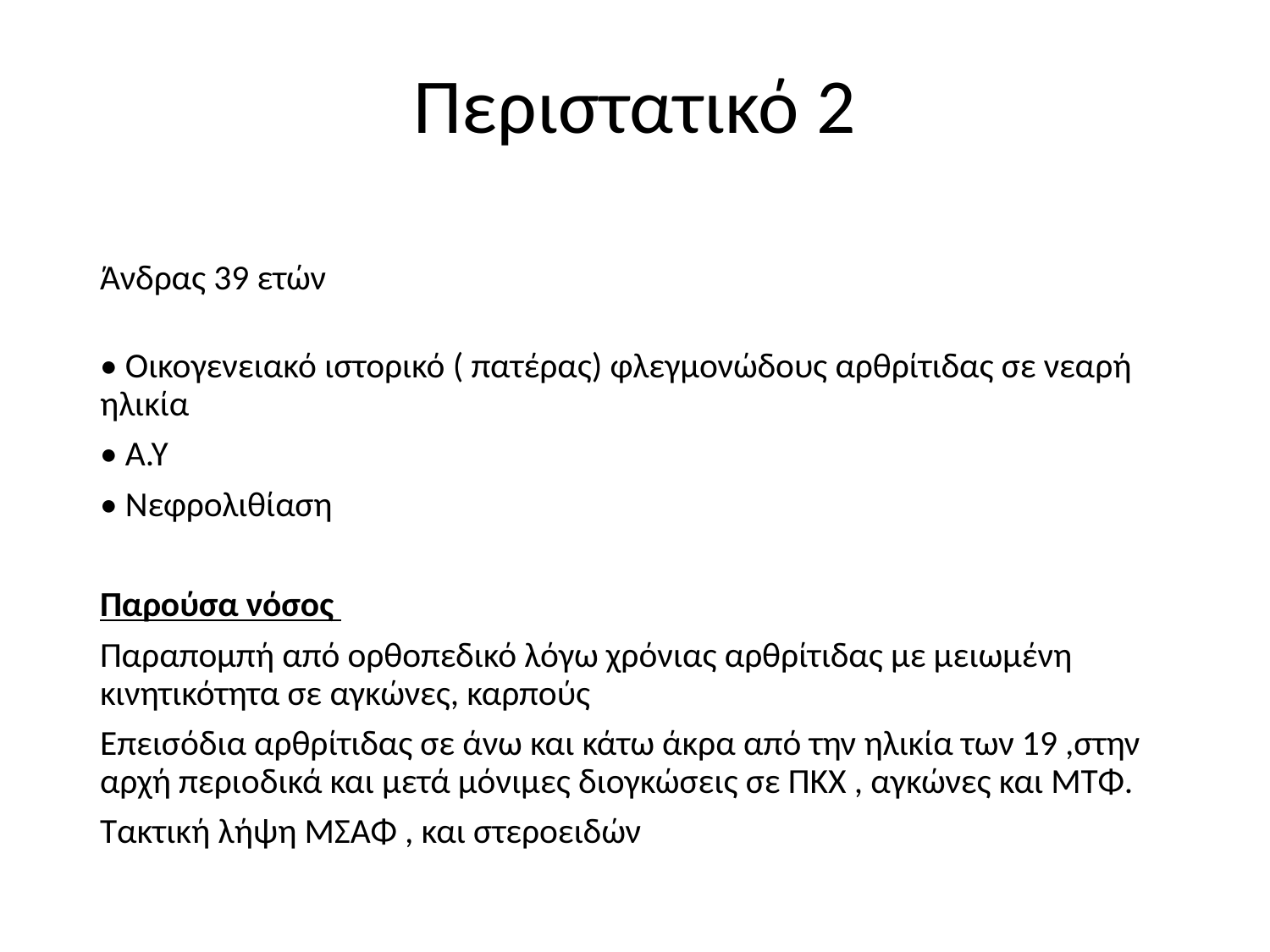

# Περιστατικό 2
Άνδρας 39 ετών
• Οικογενειακό ιστορικό ( πατέρας) φλεγμονώδους αρθρίτιδας σε νεαρή ηλικία
• Α.Υ
• Νεφρολιθίαση

Παρούσα νόσος
Παραπομπή από ορθοπεδικό λόγω χρόνιας αρθρίτιδας με μειωμένη κινητικότητα σε αγκώνες, καρπούς
Επεισόδια αρθρίτιδας σε άνω και κάτω άκρα από την ηλικία των 19 ,στην αρχή περιοδικά και μετά μόνιμες διογκώσεις σε ΠΚΧ , αγκώνες και ΜΤΦ.
Τακτική λήψη ΜΣΑΦ , και στεροειδών